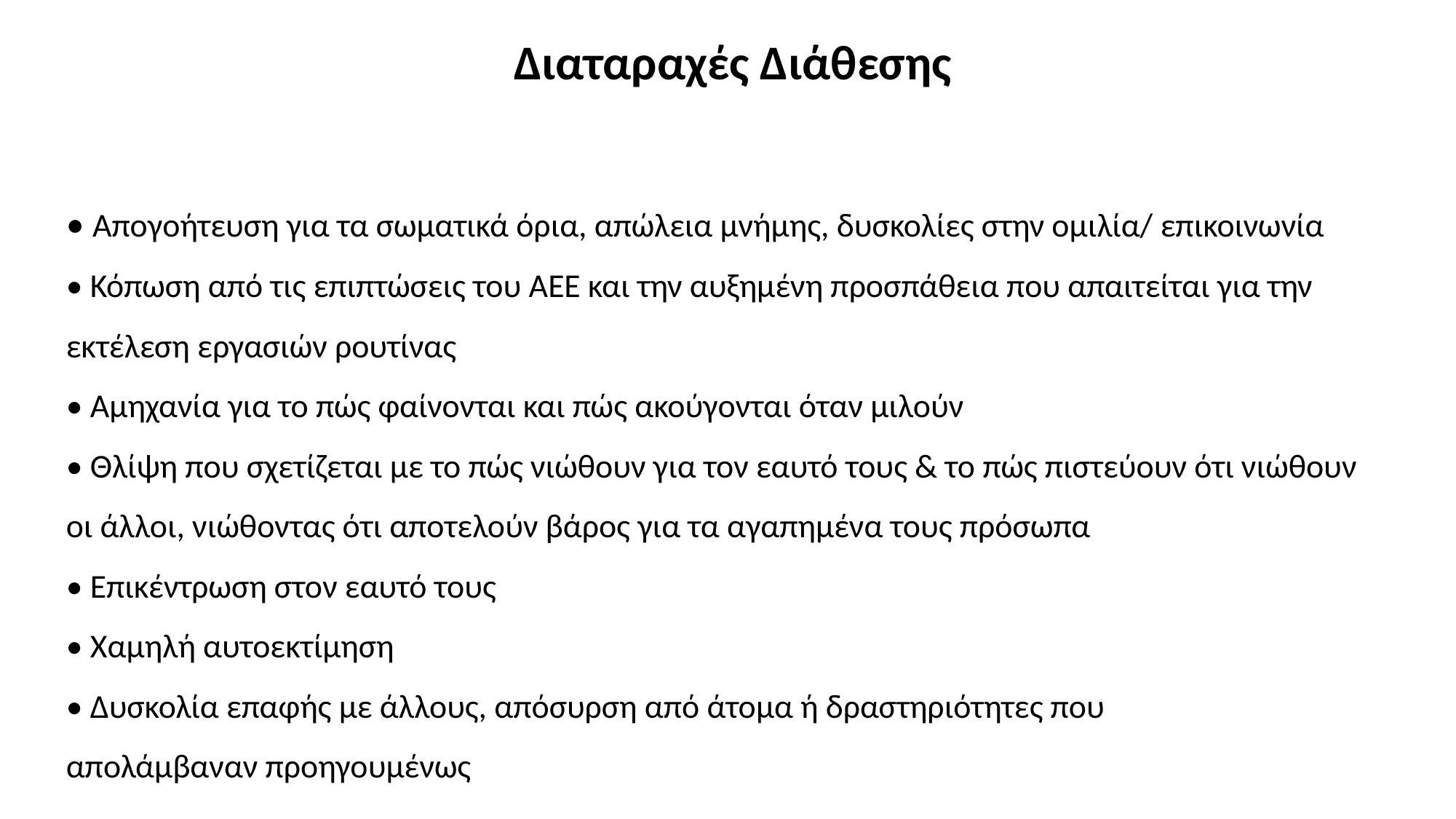

Διαταραχές Διάθεσης
• Απογοήτευση για τα σωματικά όρια, απώλεια μνήμης, δυσκολίες στην ομιλία/ επικοινωνία
• Κόπωση από τις επιπτώσεις του ΑΕΕ και την αυξημένη προσπάθεια που απαιτείται για την εκτέλεση εργασιών ρουτίνας
• Αμηχανία για το πώς φαίνονται και πώς ακούγονται όταν μιλούν
• Θλίψη που σχετίζεται με το πώς νιώθουν για τον εαυτό τους & το πώς πιστεύουν ότι νιώθουν οι άλλοι, νιώθοντας ότι αποτελούν βάρος για τα αγαπημένα τους πρόσωπα
• Επικέντρωση στον εαυτό τους
• Χαμηλή αυτοεκτίμηση
• Δυσκολία επαφής με άλλους, απόσυρση από άτομα ή δραστηριότητες που
απολάμβαναν προηγουμένως